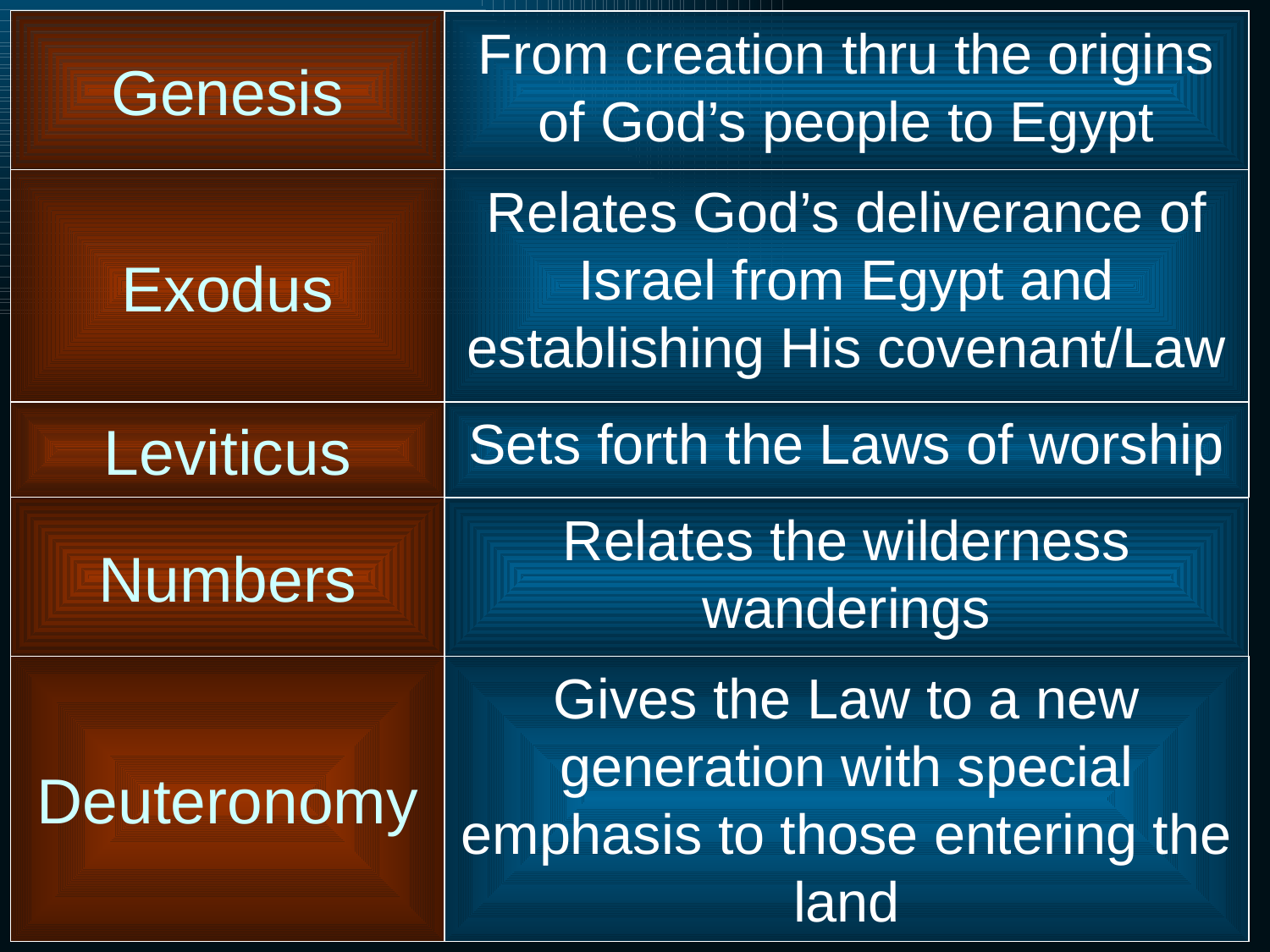

Genesis
From creation thru the origins of God’s people to Egypt
Exodus
Relates God’s deliverance of Israel from Egypt and establishing His covenant/Law
Leviticus
Sets forth the Laws of worship
# Numbers
Relates the wilderness wanderings
Deuteronomy
Gives the Law to a new generation with special emphasis to those entering the land